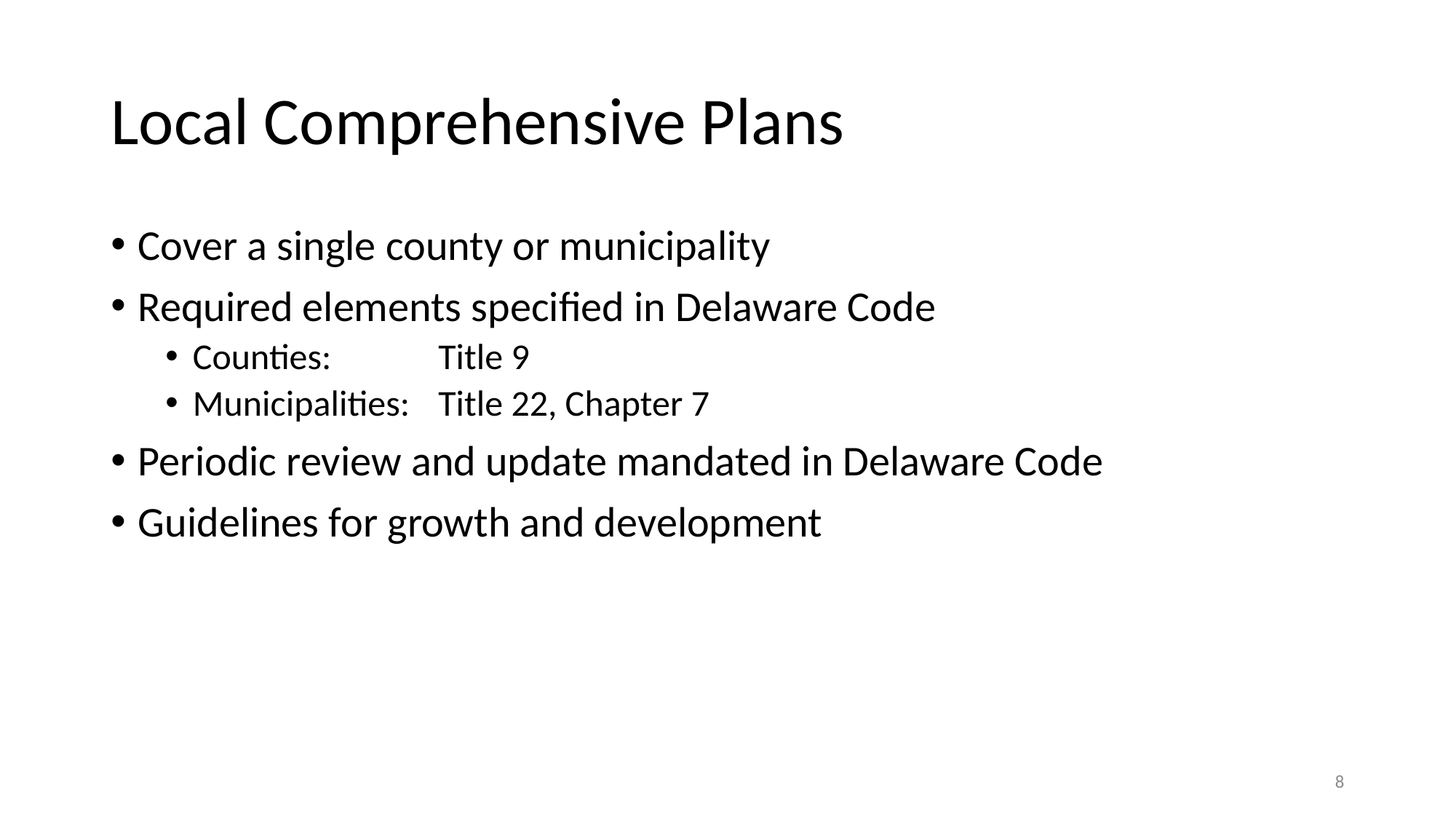

# Local Comprehensive Plans
Cover a single county or municipality
Required elements specified in Delaware Code
Counties:	Title 9
Municipalities:	Title 22, Chapter 7
Periodic review and update mandated in Delaware Code
Guidelines for growth and development
8